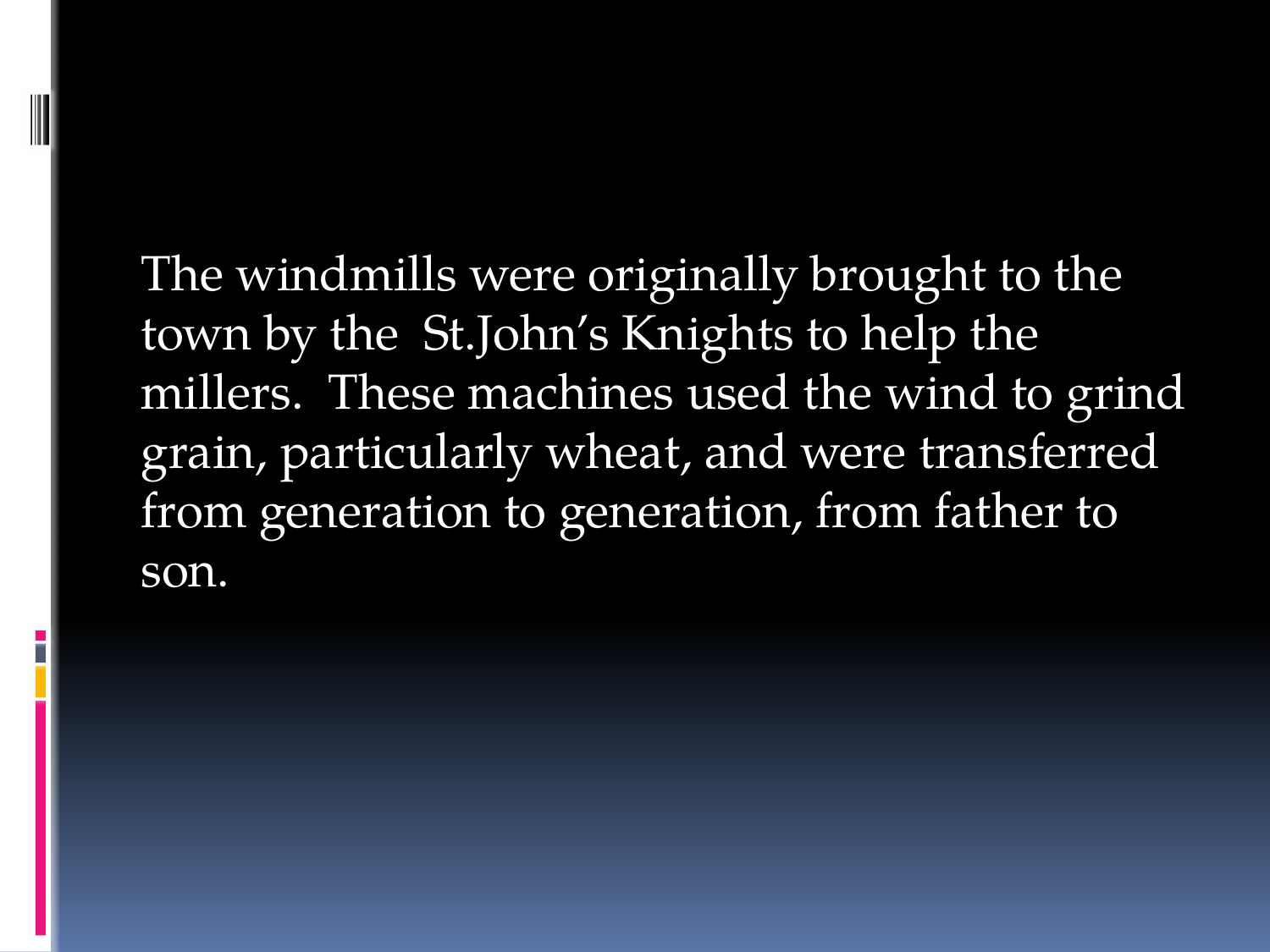

The windmills were originally brought to the town by the  St.John’s Knights to help the millers.  These machines used the wind to grind grain, particularly wheat, and were transferred from generation to generation, from father to son.
#